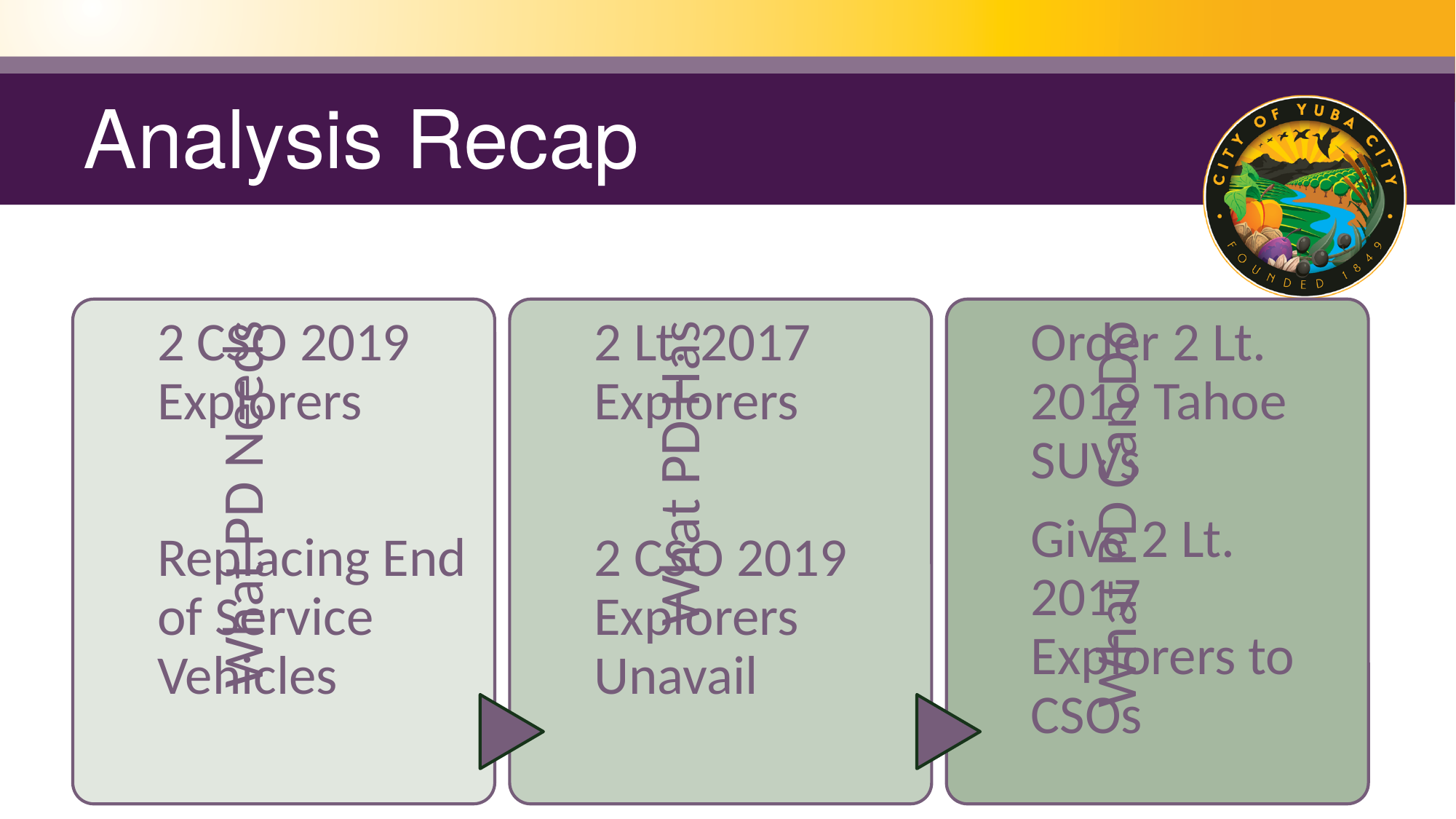

# Analysis Recap
What PD Needs
2 CSO 2019 Explorers

Replacing End of Service Vehicles

What PD Has
2 Lt. 2017 Explorers

2 CSO 2019 Explorers Unavail
What PD Can Do
Order 2 Lt. 2019 Tahoe SUVs
Give 2 Lt. 2017 Explorers to CSOs